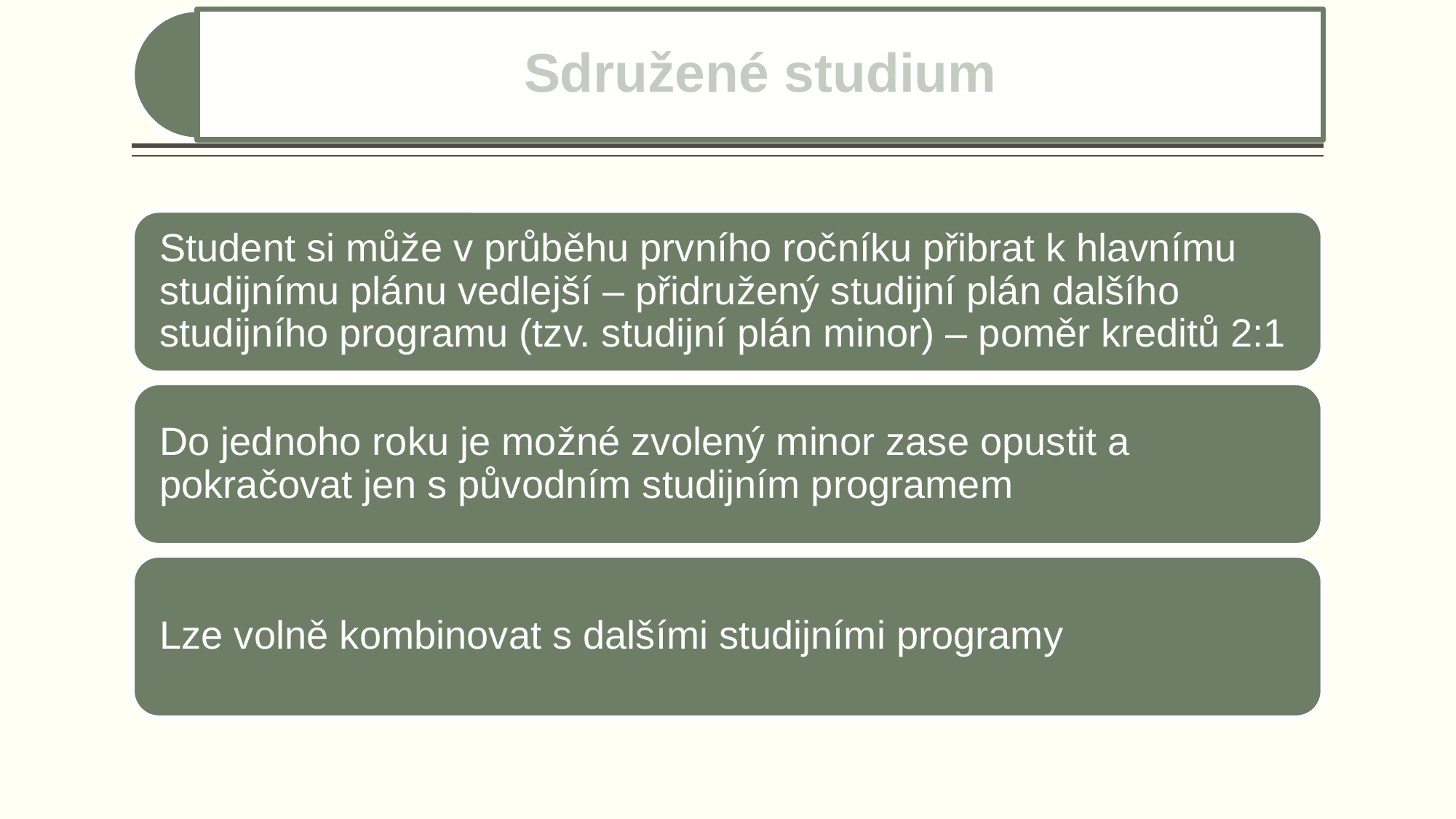

Sdružené studium
Student si může v průběhu prvního ročníku přibrat k hlavnímu studijnímu plánu vedlejší – přidružený studijní plán dalšího studijního programu (tzv. studijní plán minor) – poměr kreditů 2:1
Do jednoho roku je možné zvolený minor zase opustit a pokračovat jen s původním studijním programem
Lze volně kombinovat s dalšími studijními programy